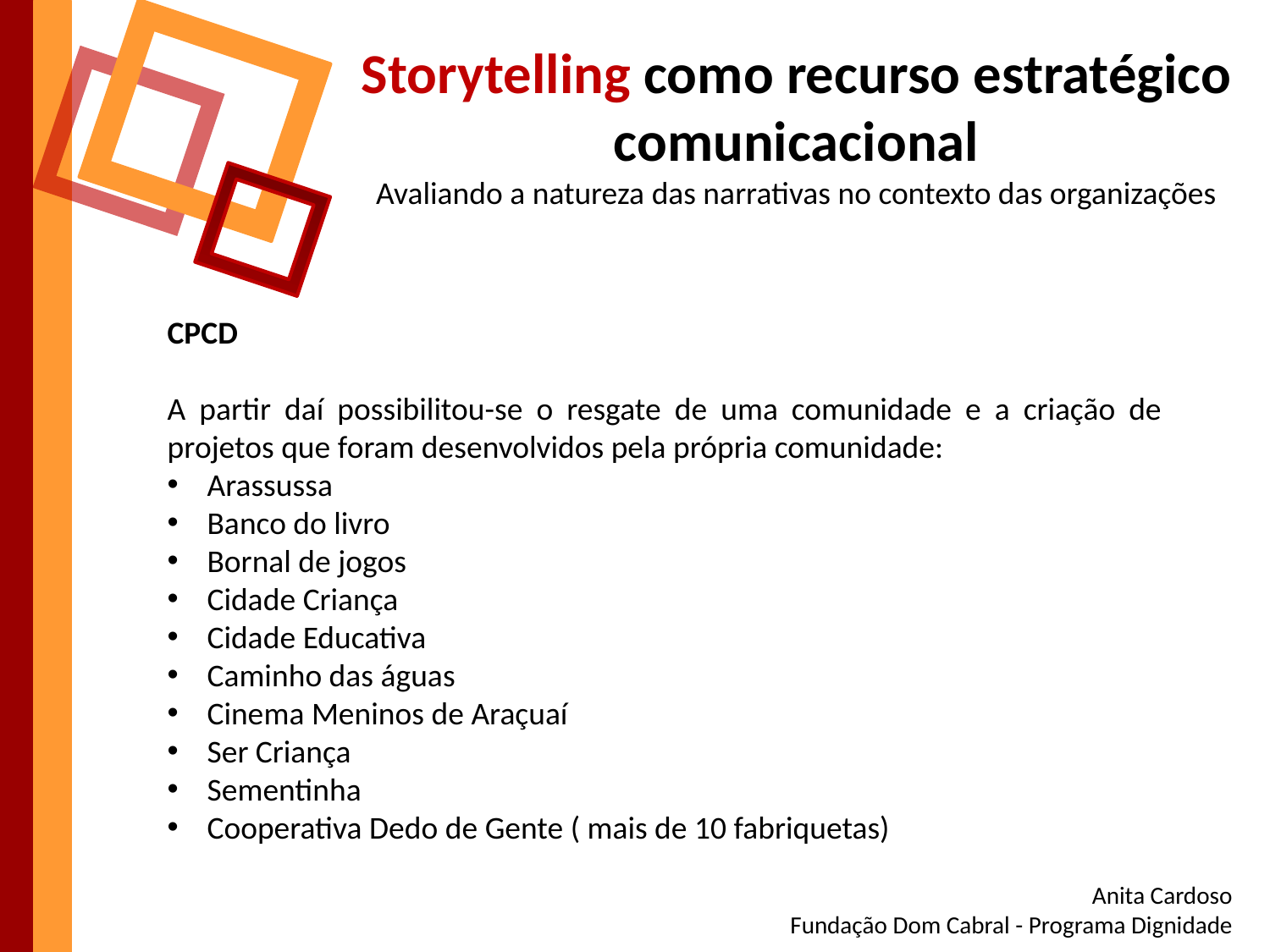

Storytelling como recurso estratégico comunicacional
Avaliando a natureza das narrativas no contexto das organizações

CPCD

A partir daí possibilitou-se o resgate de uma comunidade e a criação de projetos que foram desenvolvidos pela própria comunidade:
Arassussa
Banco do livro
Bornal de jogos
Cidade Criança
Cidade Educativa
Caminho das águas
Cinema Meninos de Araçuaí
Ser Criança
Sementinha
Cooperativa Dedo de Gente ( mais de 10 fabriquetas)
Anita Cardoso
Fundação Dom Cabral - Programa Dignidade